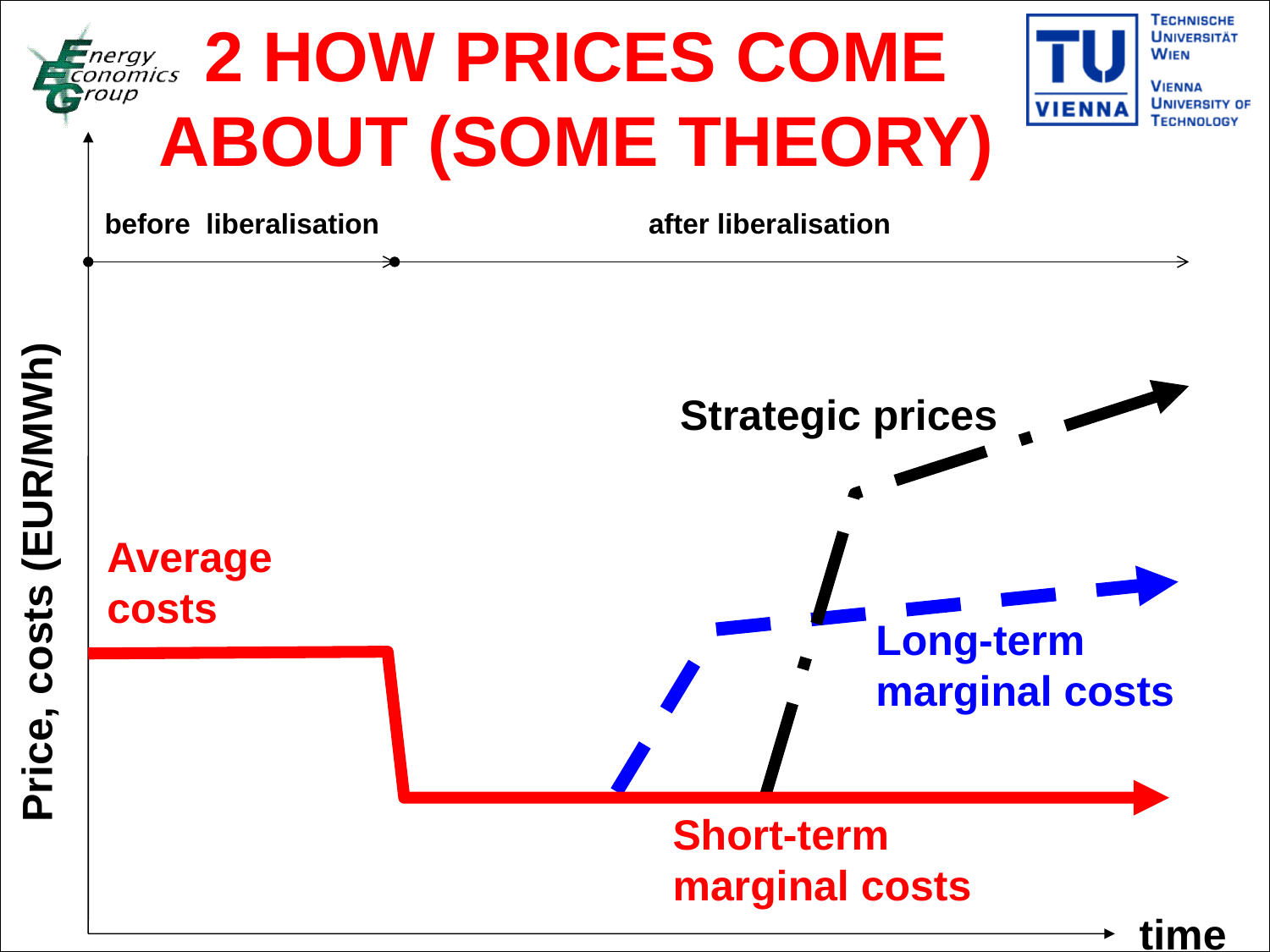

2 HOW PRICES COME
ABOUT (SOME THEORY)

before  liberalisation
after liberalisation
Strategic prices

Average
costs
Price, costs (EUR/MWh)

Long-term
marginal costs

Short-term
marginal costs
time